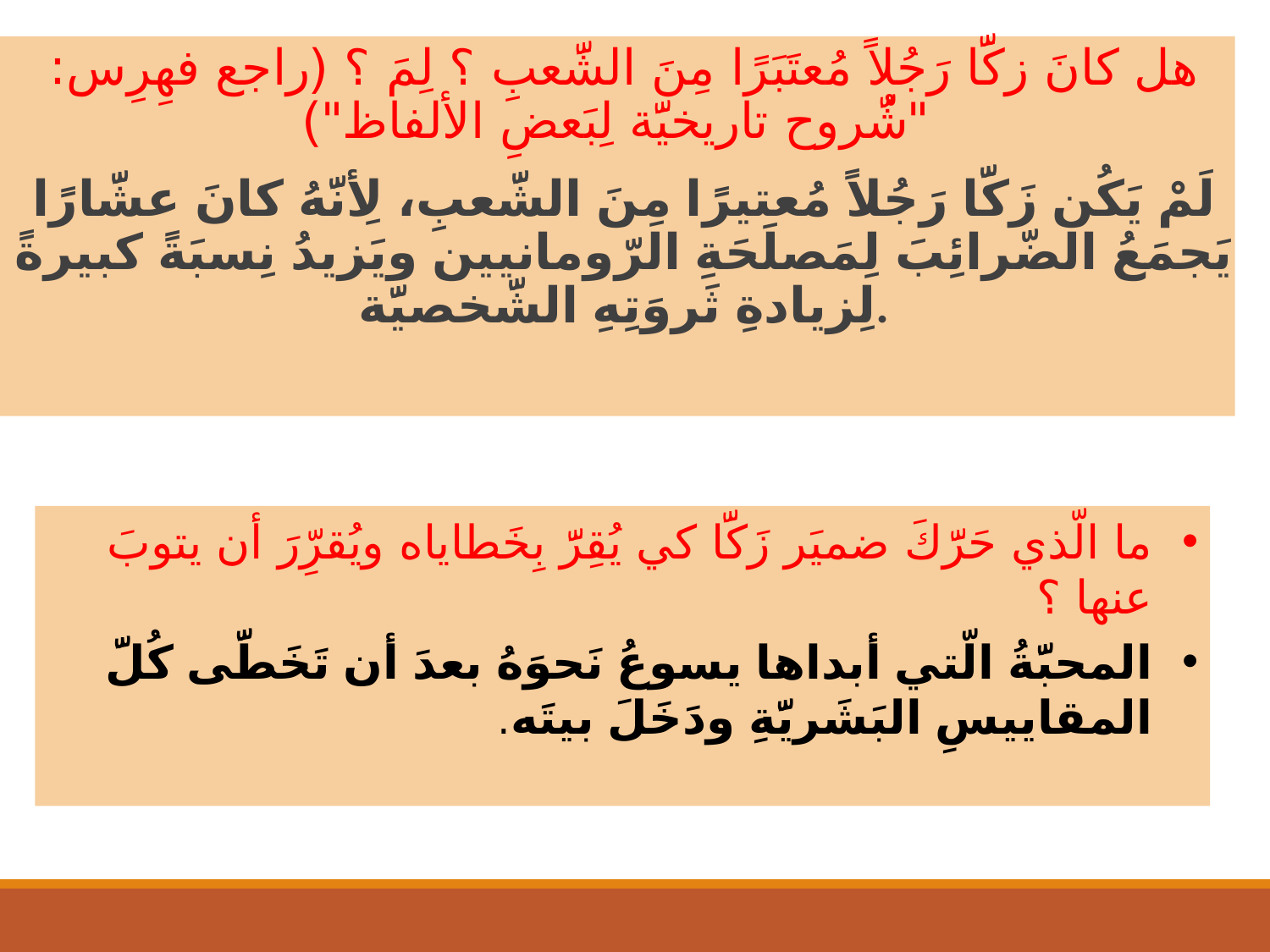

هل كانَ زكَّا رَجُلاً مُعتَبَرًا مِنَ الشَّعبِ ؟ لِمَ ؟ (راجع فهِرِس: "شُّروح تاريخيَّة لِبَعضِ الألفاظ")
لَمْ يَكُن زَكَّا رَجُلاً مُعتيرًا مِنَ الشَّعبِ، لِأنَّهُ كانَ عشَّارًا يَجمَعُ الضّرائِبَ لِمَصلَحَةِ الرّومانيين ويَزيدُ نِسبَةً كبيرةً لِزيادةِ ثَروَتِهِ الشَّخصيَّة.

#
ما الّذي حَرَّكَ ضميَر زَكَّا كي يُقِرَّ بِخَطاياه ويُقرِّرَ أن يتوبَ عنها ؟
المحبَّةُ الّتي أبداها يسوعُ نَحوَهُ بعدَ أن تَخَطَّى كُلَّ المقاييسِ البَشَريَّةِ ودَخَلَ بيتَه.